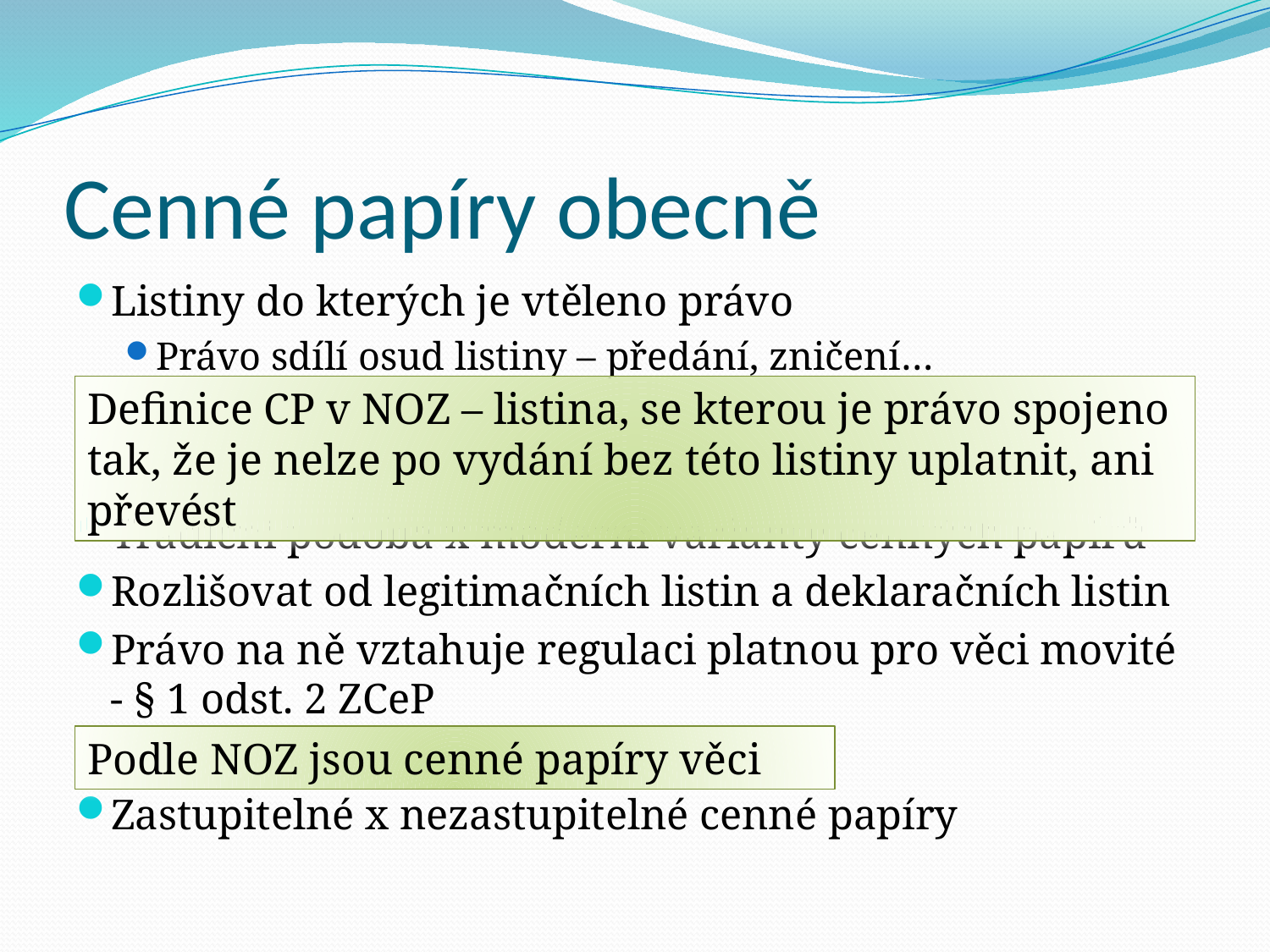

# Cenné papíry obecně
Listiny do kterých je vtěleno právo
Právo sdílí osud listiny – předání, zničení…

Tradiční podoba x moderní varianty cenných papírů
Rozlišovat od legitimačních listin a deklaračních listin
Právo na ně vztahuje regulaci platnou pro věci movité - § 1 odst. 2 ZCeP

Zastupitelné x nezastupitelné cenné papíry
Definice CP v NOZ – listina, se kterou je právo spojeno tak, že je nelze po vydání bez této listiny uplatnit, ani převést
Podle NOZ jsou cenné papíry věci